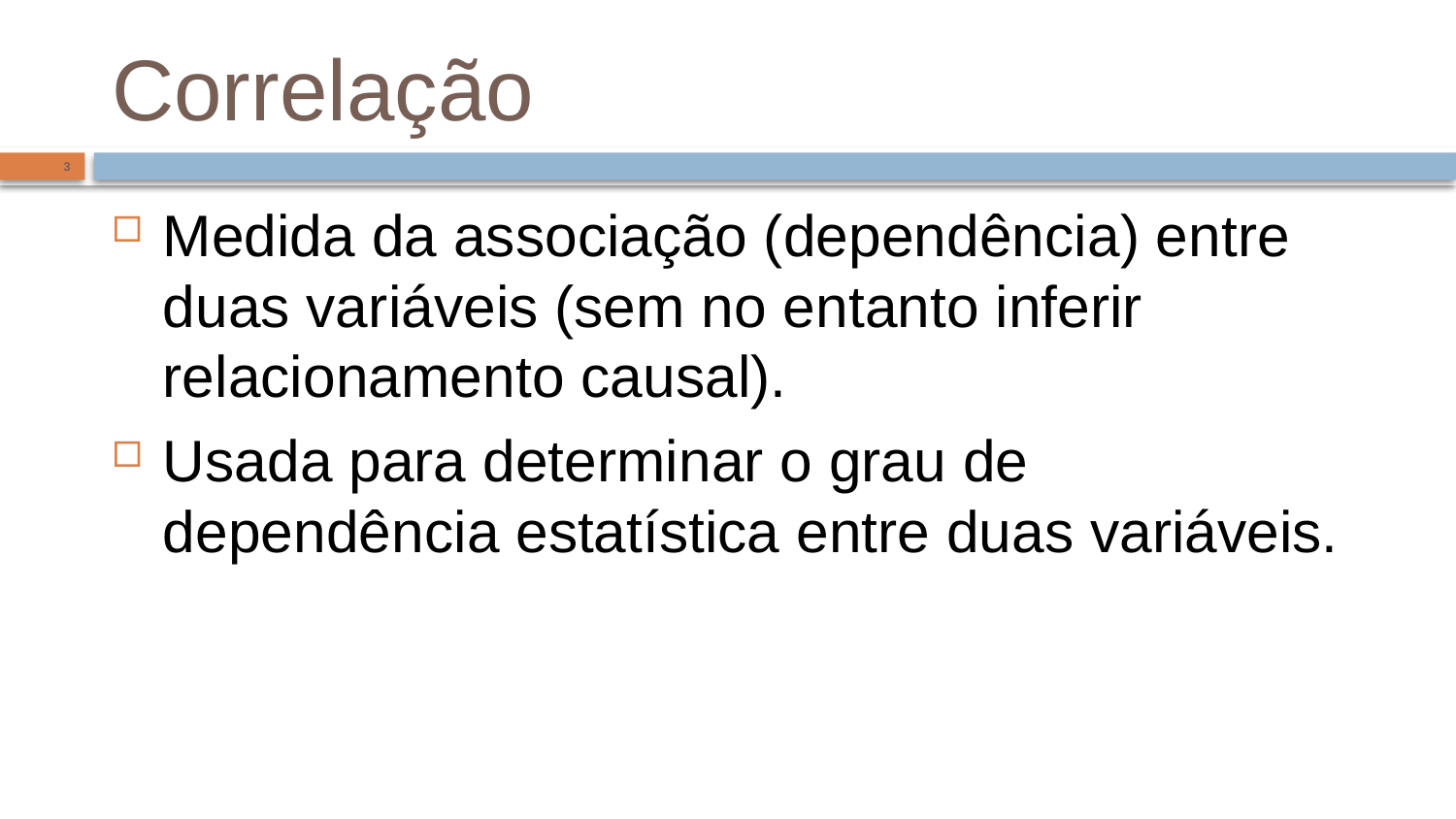

# Correlação
3
Medida da associação (dependência) entre duas variáveis (sem no entanto inferir relacionamento causal).
Usada para determinar o grau de dependência estatística entre duas variáveis.